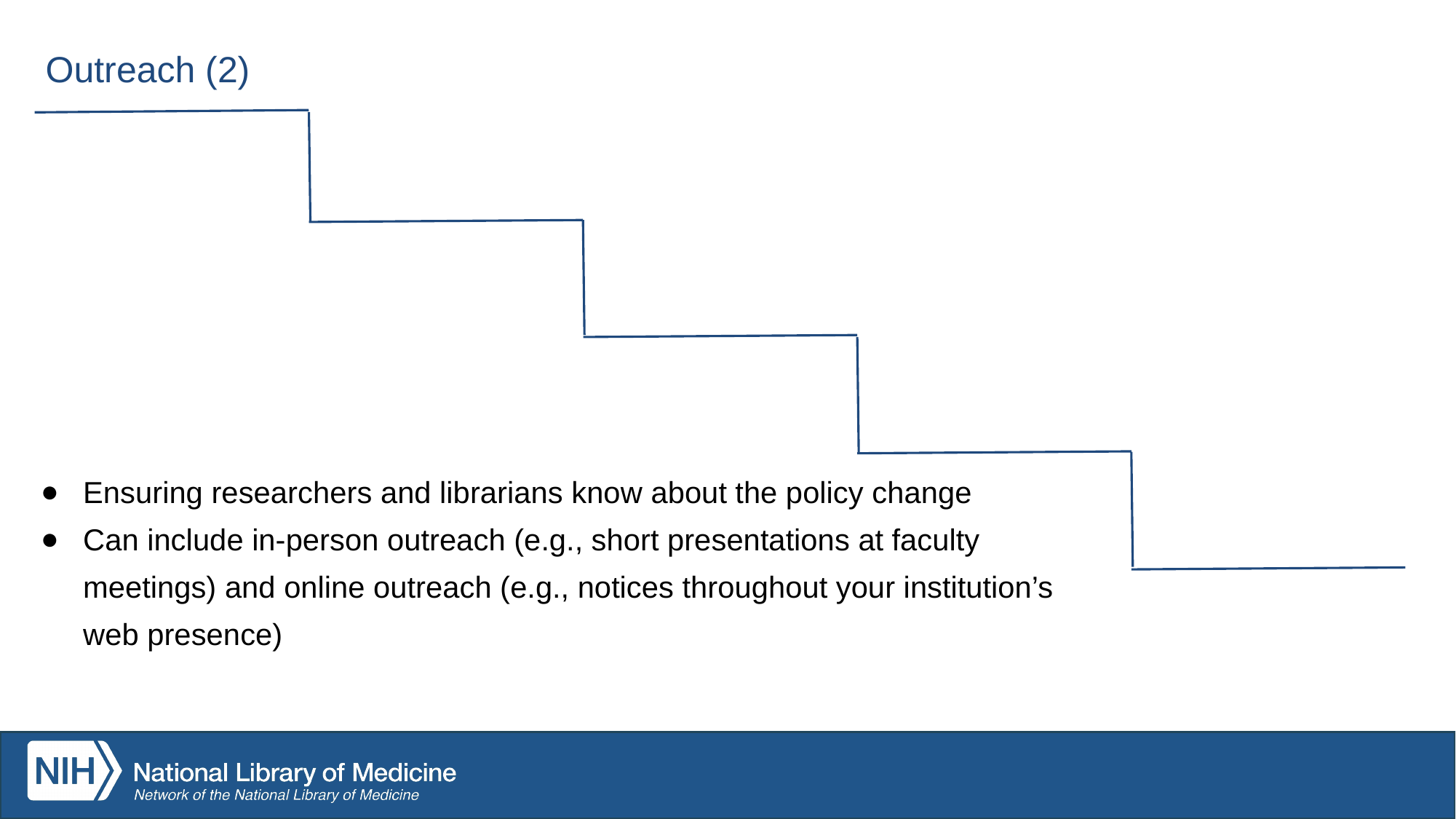

# Outreach (2)
Ensuring researchers and librarians know about the policy change
Can include in-person outreach (e.g., short presentations at faculty meetings) and online outreach (e.g., notices throughout your institution’s web presence)